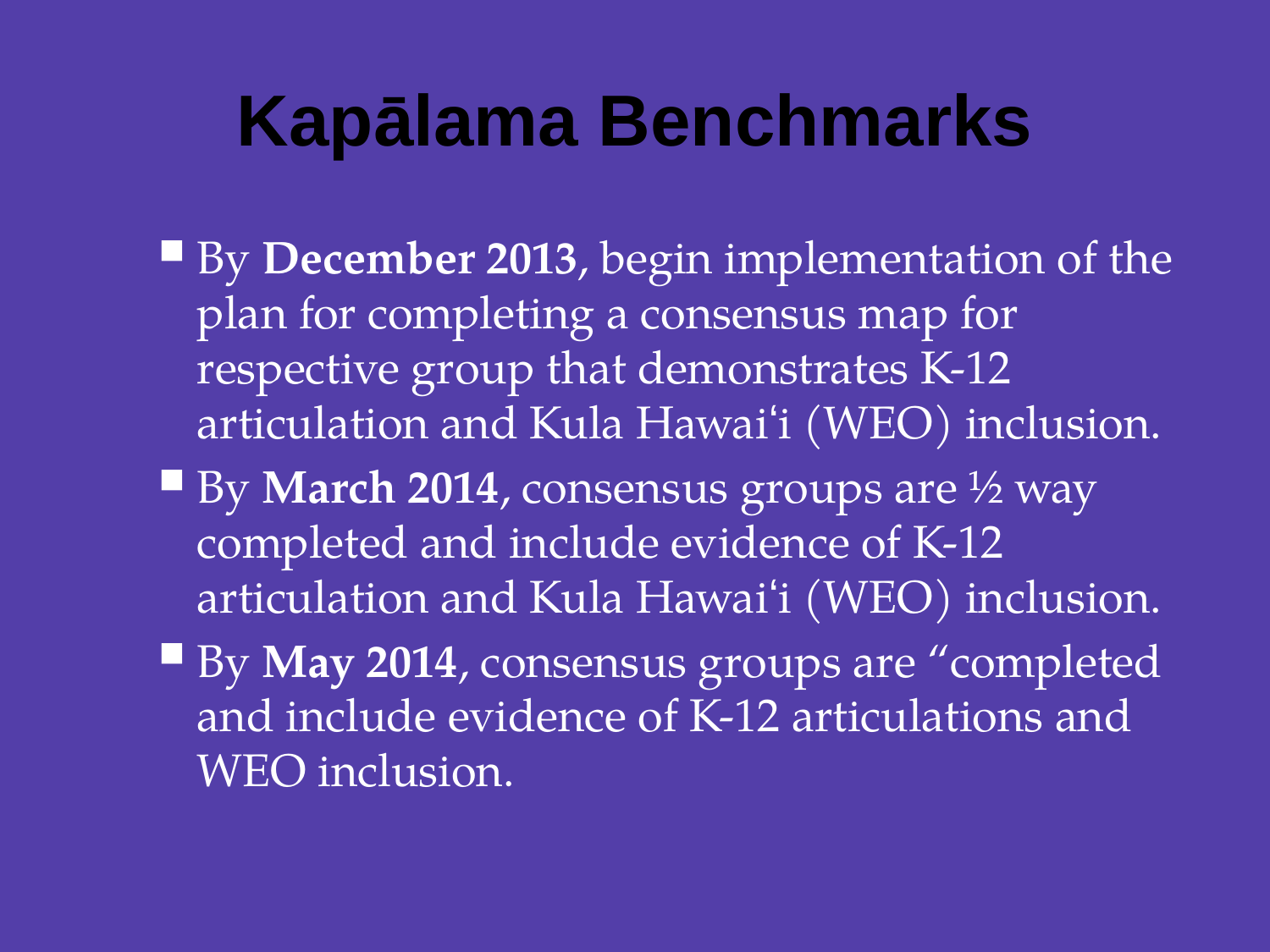

# Kapālama Benchmarks
By December 2013, begin implementation of the plan for completing a consensus map for respective group that demonstrates K-12 articulation and Kula Hawaiʻi (WEO) inclusion.
By March 2014, consensus groups are ½ way completed and include evidence of K-12 articulation and Kula Hawaiʻi (WEO) inclusion.
By May 2014, consensus groups are “completed and include evidence of K-12 articulations and WEO inclusion.